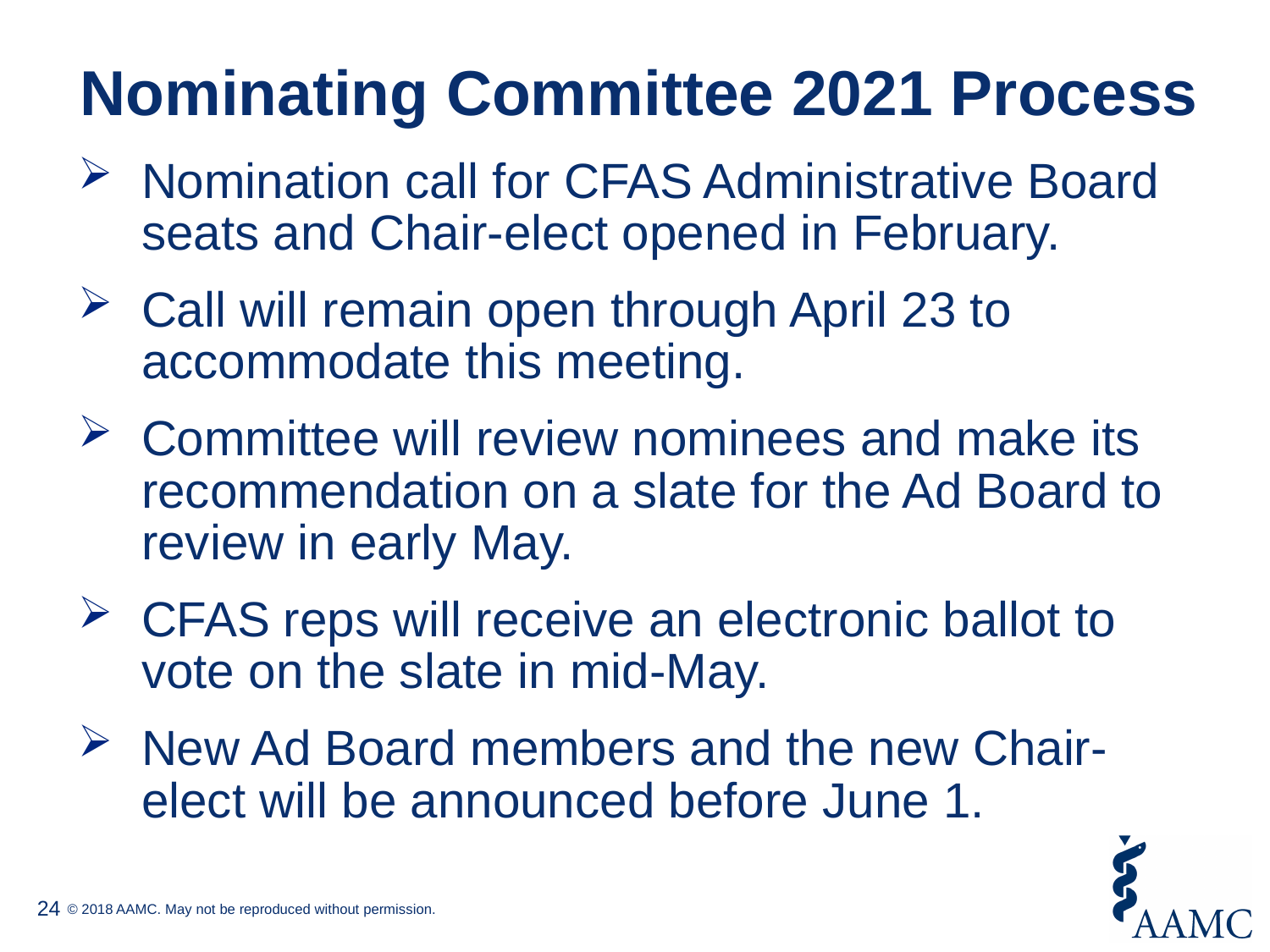

# Nominating Committee 2021 Process
Nomination call for CFAS Administrative Board seats and Chair-elect opened in February.
Call will remain open through April 23 to accommodate this meeting.
Committee will review nominees and make its recommendation on a slate for the Ad Board to review in early May.
CFAS reps will receive an electronic ballot to vote on the slate in mid-May.
New Ad Board members and the new Chair-elect will be announced before June 1.
24